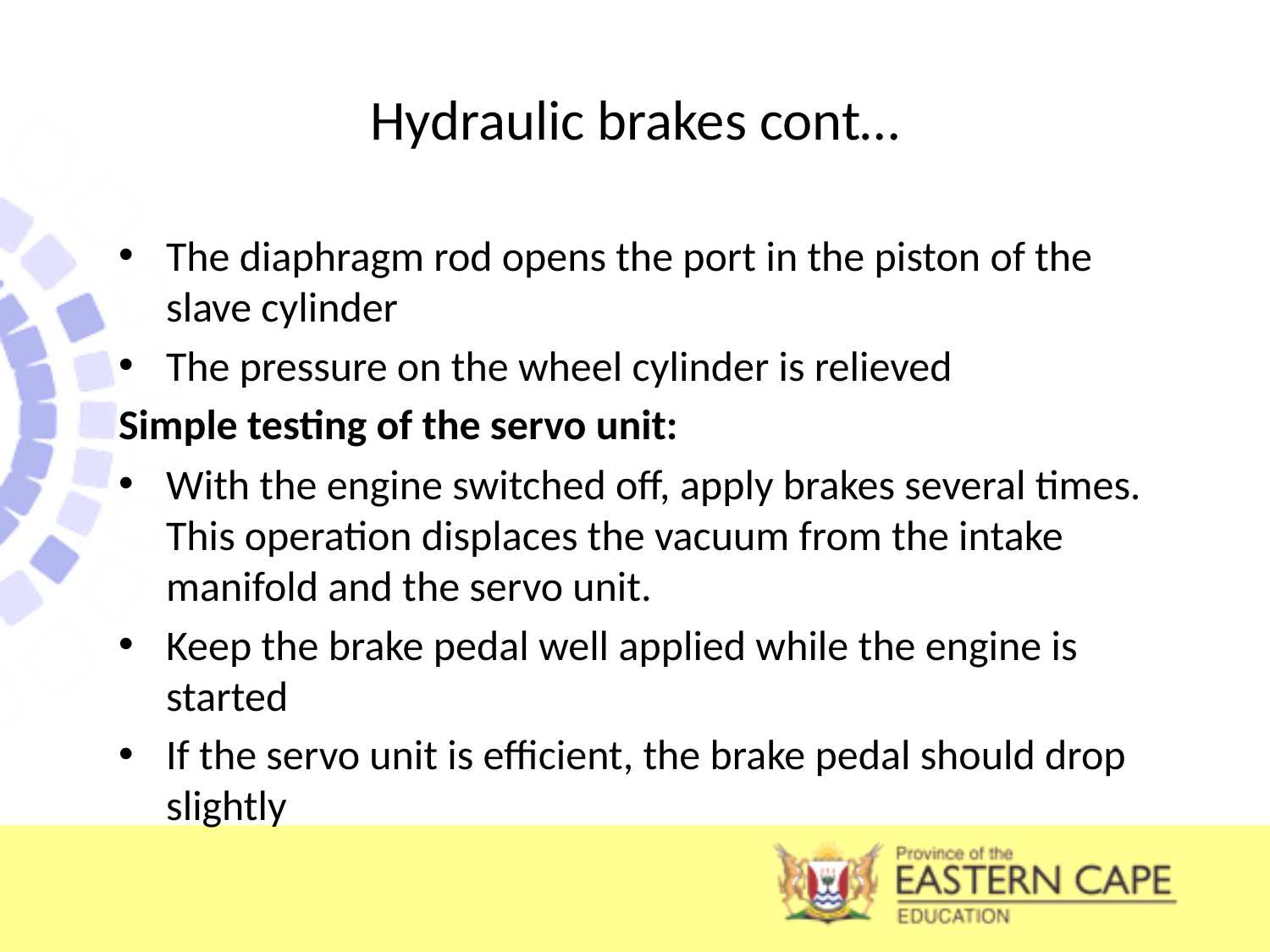

# Hydraulic brakes cont…
The diaphragm rod opens the port in the piston of the slave cylinder
The pressure on the wheel cylinder is relieved
Simple testing of the servo unit:
With the engine switched off, apply brakes several times. This operation displaces the vacuum from the intake manifold and the servo unit.
Keep the brake pedal well applied while the engine is started
If the servo unit is efficient, the brake pedal should drop slightly